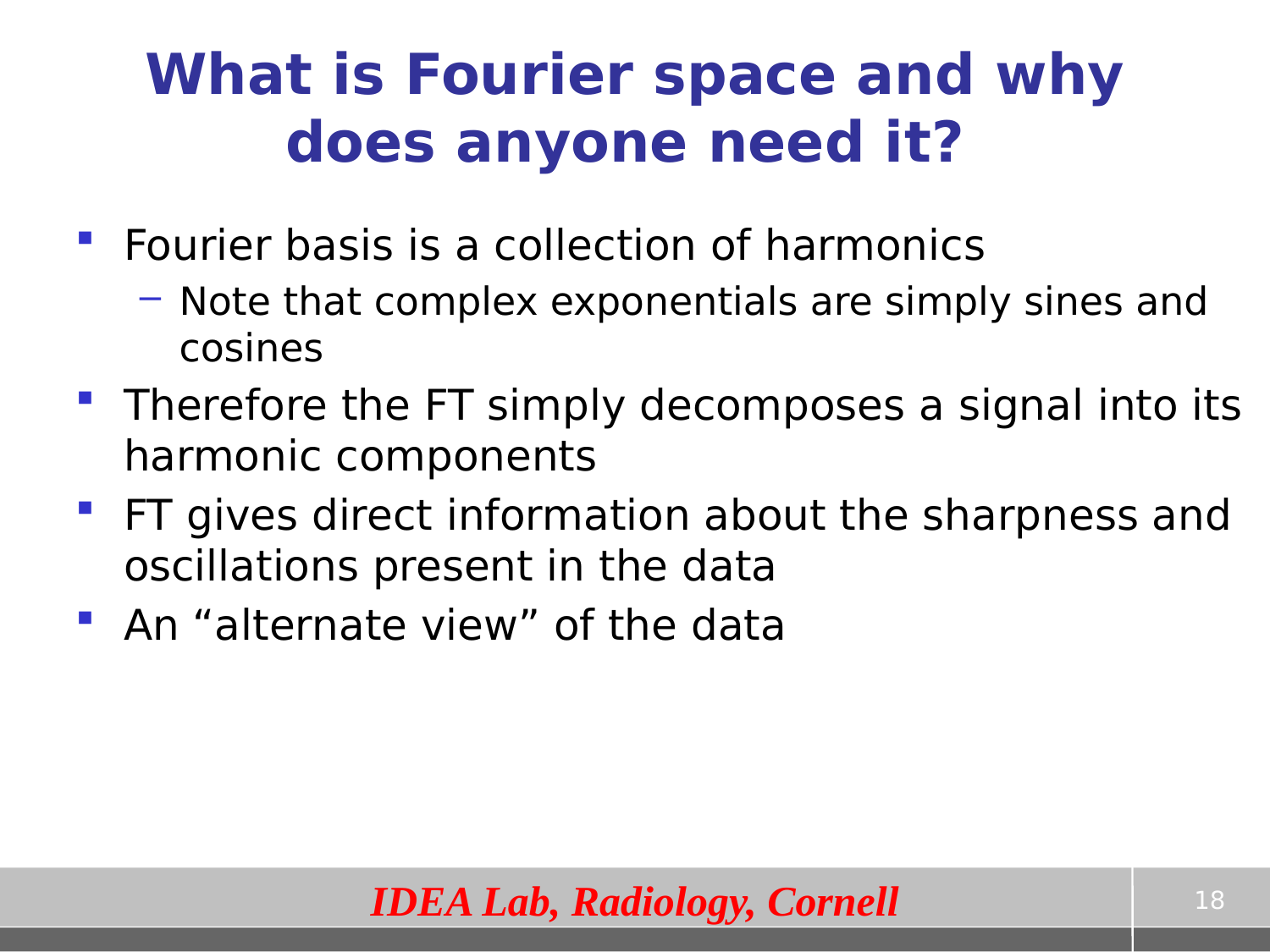

# What is Fourier space and why does anyone need it?
Fourier basis is a collection of harmonics
Note that complex exponentials are simply sines and cosines
Therefore the FT simply decomposes a signal into its harmonic components
FT gives direct information about the sharpness and oscillations present in the data
An “alternate view” of the data

18